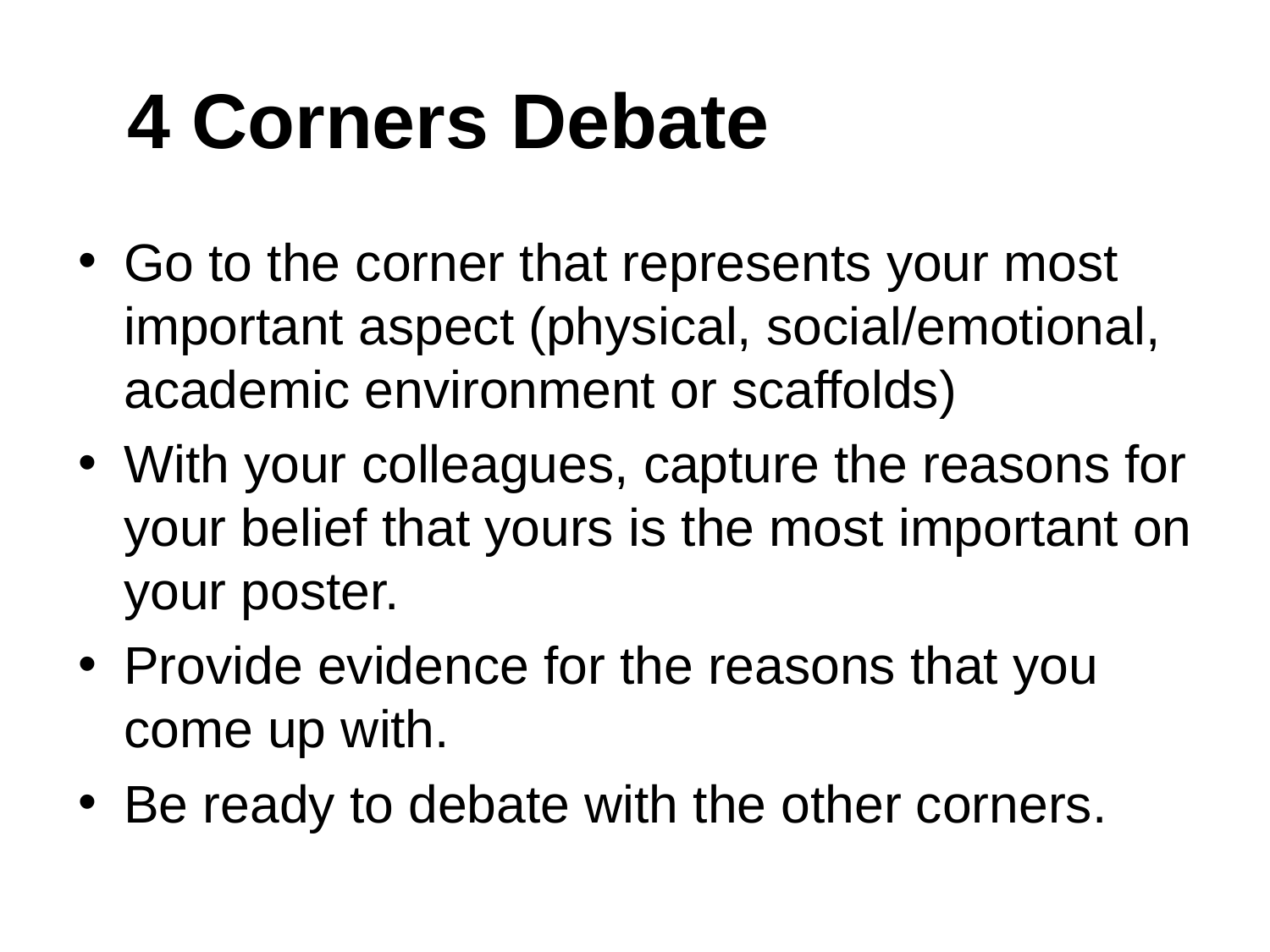

# 4 Corners Debate
Go to the corner that represents your most important aspect (physical, social/emotional, academic environment or scaffolds)
With your colleagues, capture the reasons for your belief that yours is the most important on your poster.
Provide evidence for the reasons that you come up with.
Be ready to debate with the other corners.